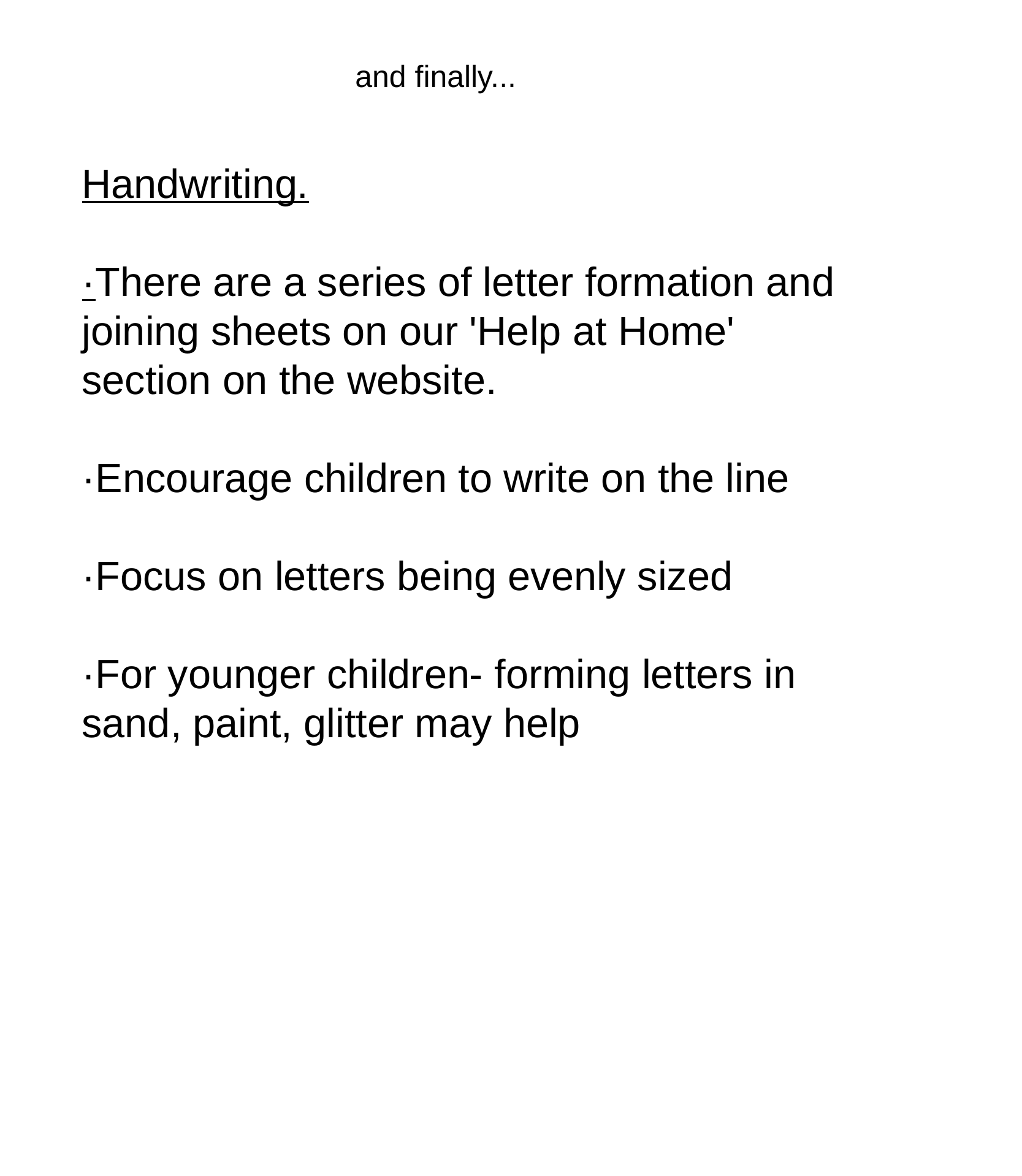

and finally...

Handwriting.

·There are a series of letter formation and joining sheets on our 'Help at Home' section on the website.

·Encourage children to write on the line

·Focus on letters being evenly sized

·For younger children- forming letters in sand, paint, glitter may help